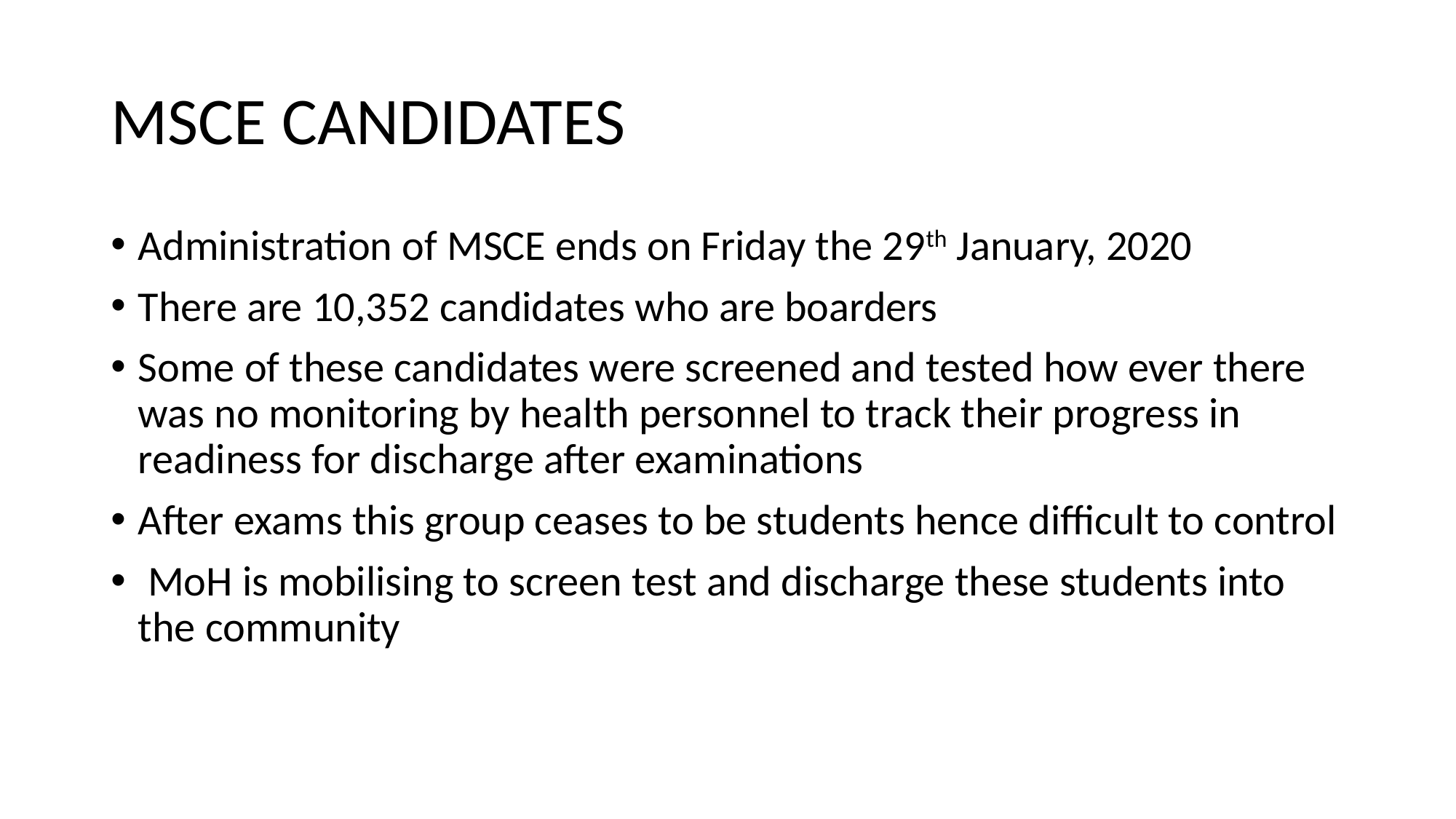

# MSCE CANDIDATES
Administration of MSCE ends on Friday the 29th January, 2020
There are 10,352 candidates who are boarders
Some of these candidates were screened and tested how ever there was no monitoring by health personnel to track their progress in readiness for discharge after examinations
After exams this group ceases to be students hence difficult to control
 MoH is mobilising to screen test and discharge these students into the community